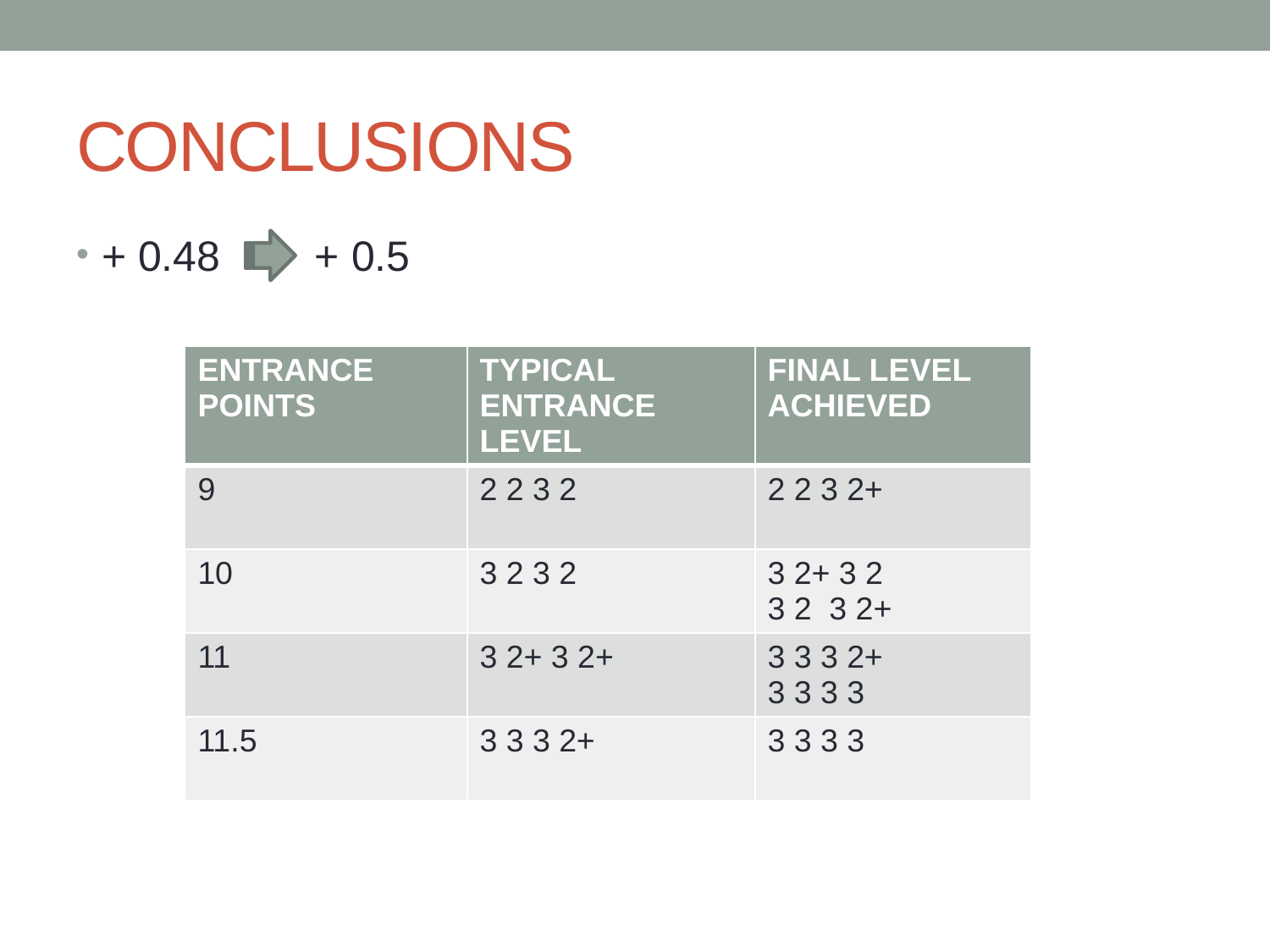

# CONCLUSIONS
+ 0.48        + 0.5

| ENTRANCE POINTS | TYPICAL ENTRANCE LEVEL | FINAL LEVEL ACHIEVED |
| --- | --- | --- |
| 9 | 2 2 3 2 | 2 2 3 2+ |
| 10 | 3 2 3 2 | 3 2+ 3 2 3 2 3 2+ |
| 11 | 3 2+ 3 2+ | 3 3 3 2+ 3 3 3 3 |
| 11.5 | 3 3 3 2+ | 3 3 3 3 |